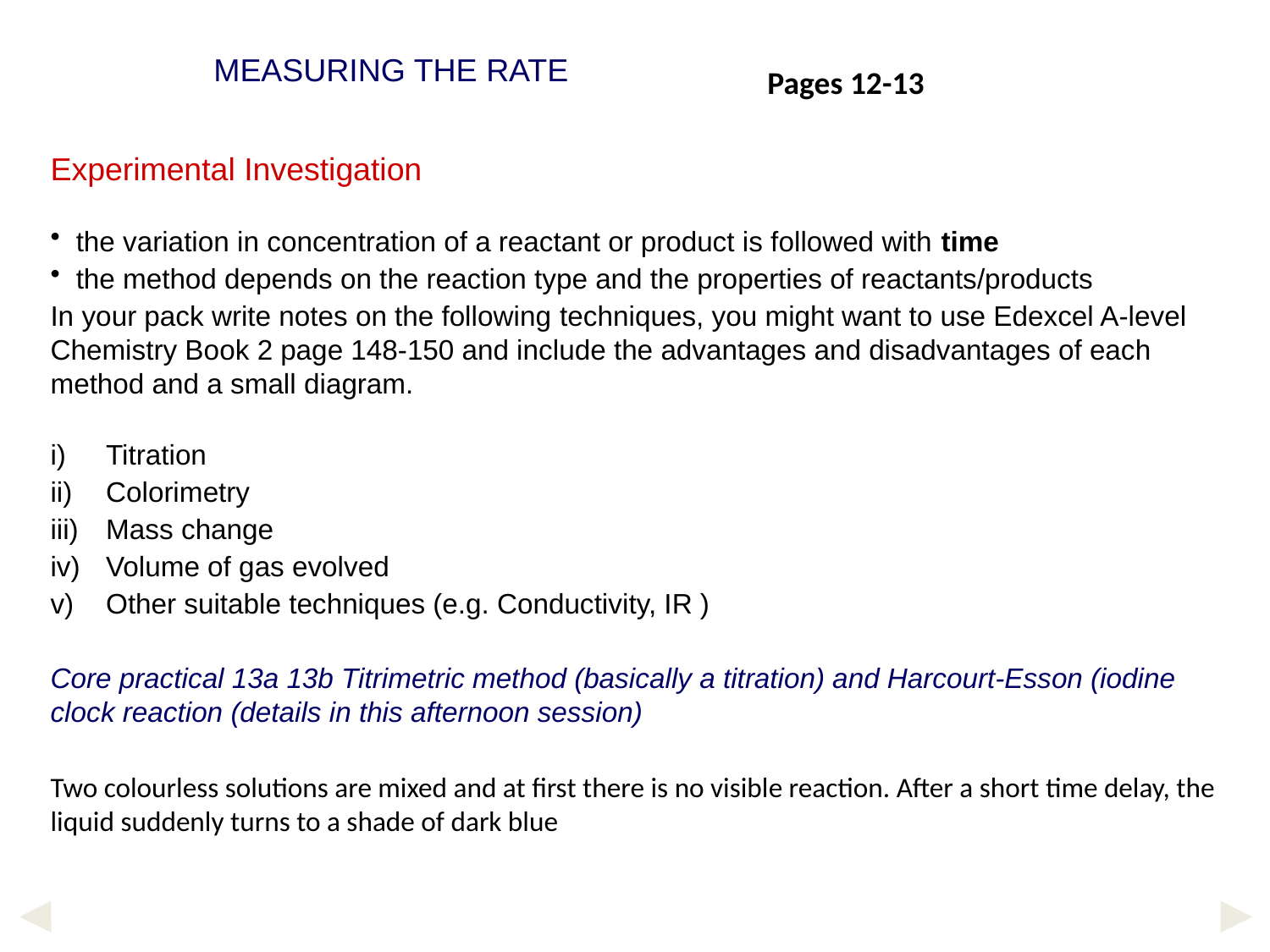

MEASURING THE RATE
Pages 12-13
Experimental Investigation

  the variation in concentration of a reactant or product is followed with time
  the method depends on the reaction type and the properties of reactants/products
In your pack write notes on the following techniques, you might want to use Edexcel A-level Chemistry Book 2 page 148-150 and include the advantages and disadvantages of each method and a small diagram.

Titration
Colorimetry
Mass change
Volume of gas evolved
Other suitable techniques (e.g. Conductivity, IR )

Core practical 13a 13b Titrimetric method (basically a titration) and Harcourt-Esson (iodine clock reaction (details in this afternoon session)

Two colourless solutions are mixed and at first there is no visible reaction. After a short time delay, the liquid suddenly turns to a shade of dark blue